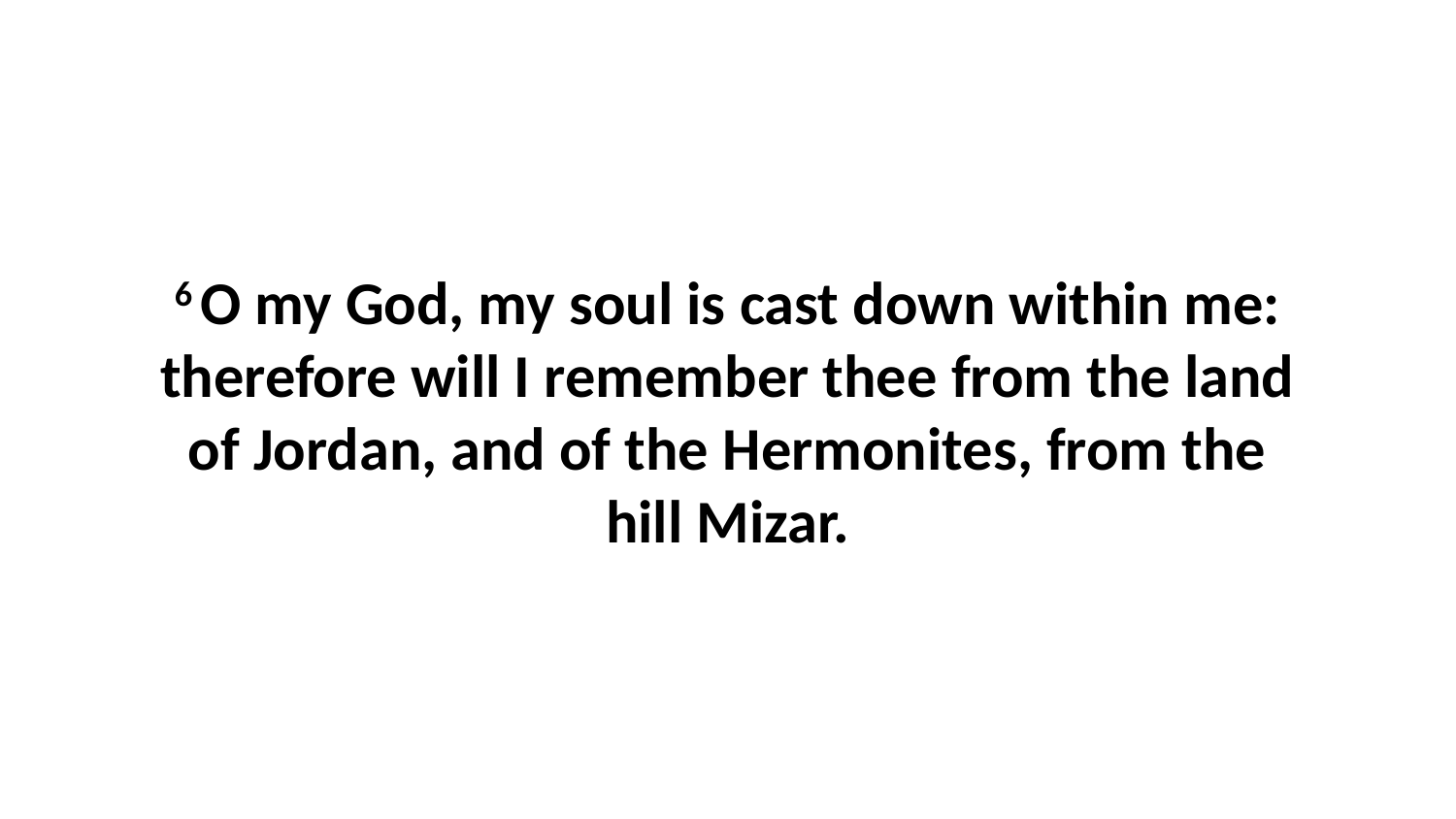

6 O my God, my soul is cast down within me: therefore will I remember thee from the land of Jordan, and of the Hermonites, from the hill Mizar.